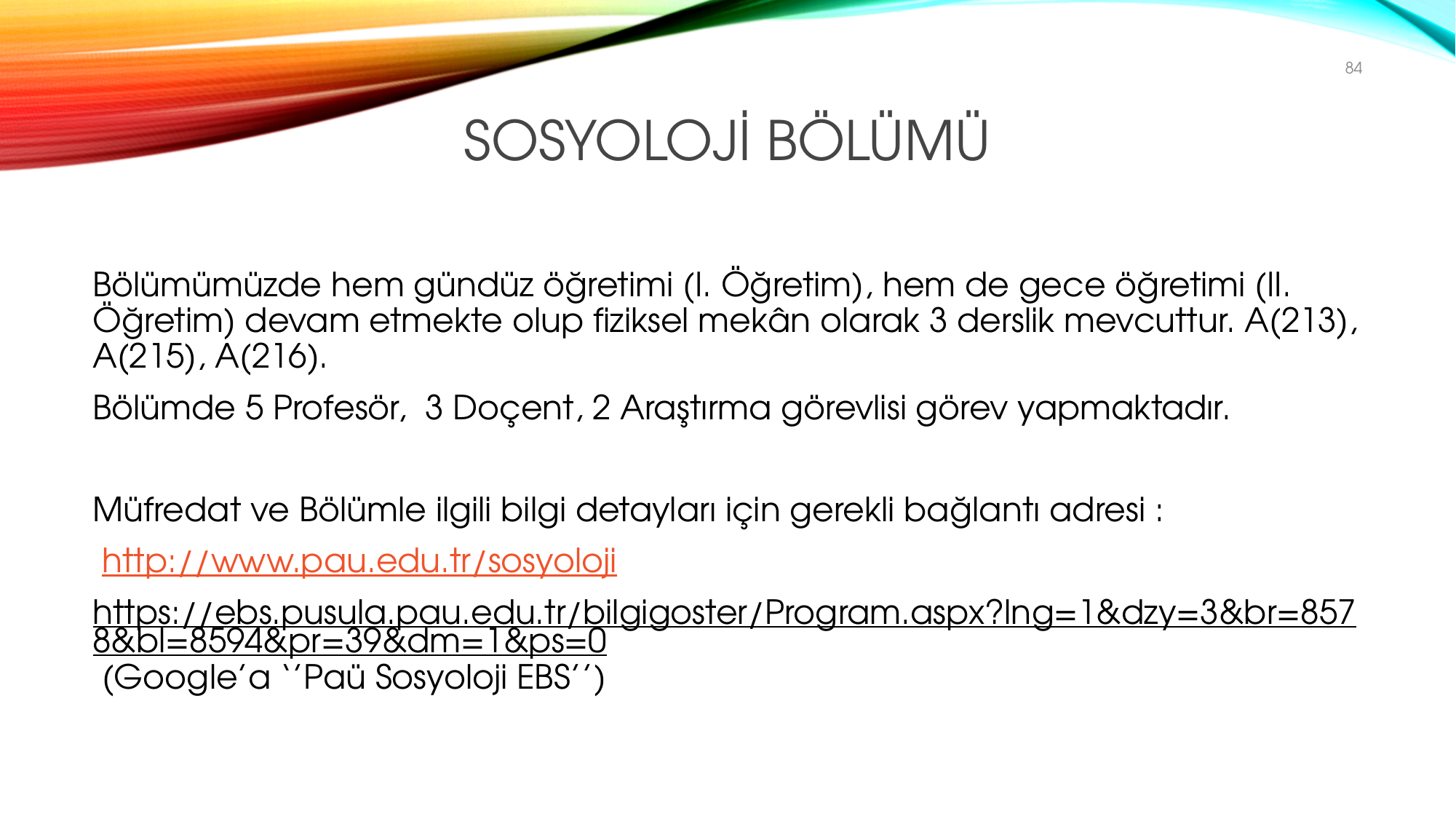

SOSYOLOJİ BÖLÜMÜ
84
Bölümümüzde hem gündüz öğretimi (I. Öğretim), hem de gece öğretimi (II. Öğretim) devam etmekte olup fiziksel mekân olarak 3 derslik mevcuttur. A(213), A(215), A(216).
Bölümde 5 Profesör,  3 Doçent, 2 Araştırma görevlisi görev yapmaktadır.

Müfredat ve Bölümle ilgili bilgi detayları için gerekli bağlantı adresi :
 http://www.pau.edu.tr/sosyoloji
https://ebs.pusula.pau.edu.tr/bilgigoster/Program.aspx?lng=1&dzy=3&br=8578&bl=8594&pr=39&dm=1&ps=0 (Google’a ‘’Paü Sosyoloji EBS’’)